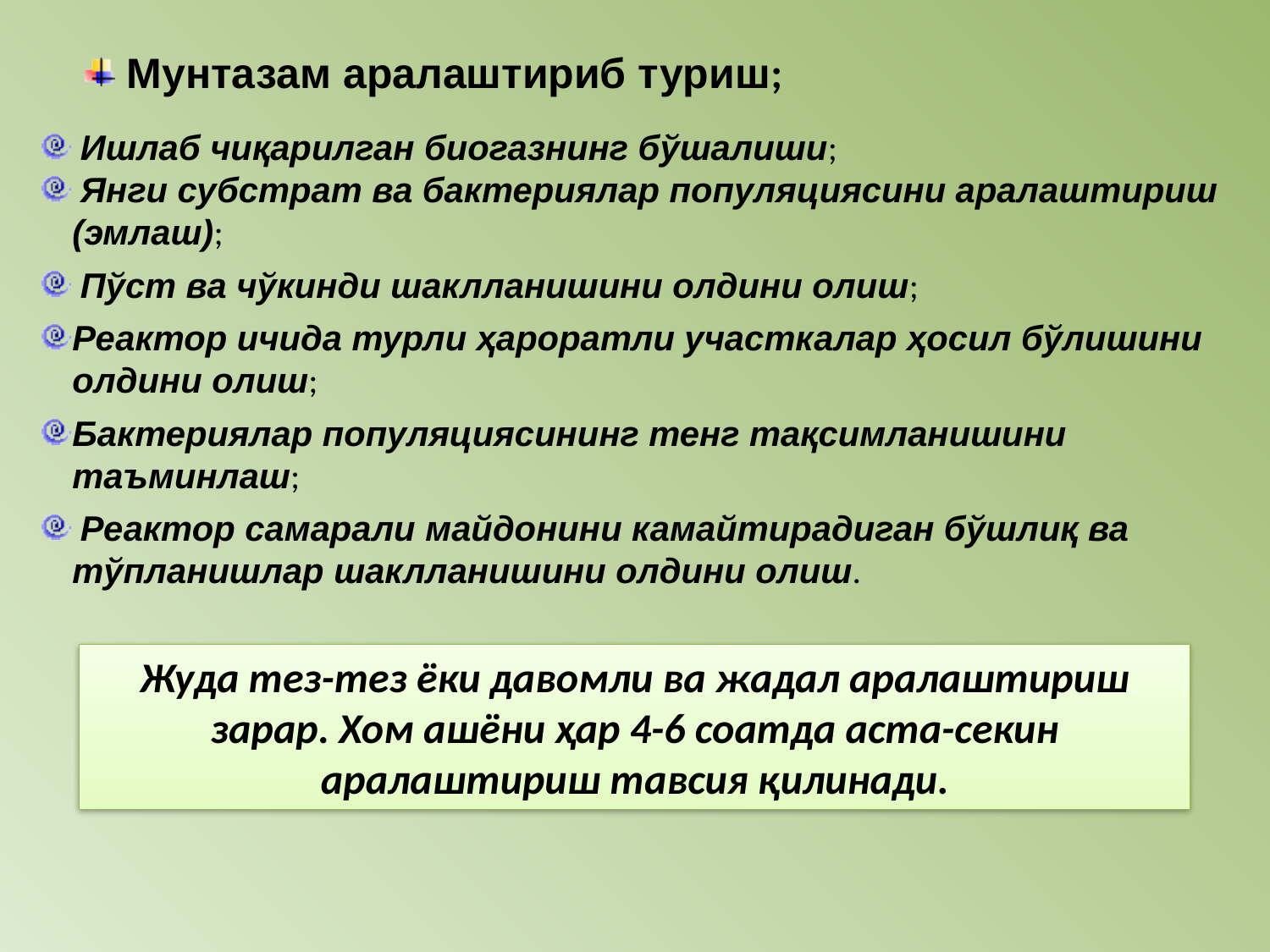

Мунтазам аралаштириб туриш;
 Ишлаб чиқарилган биогазнинг бўшалиши;
 Янги субстрат ва бактериялар популяциясини аралаштириш (эмлаш);
 Пўст ва чўкинди шаклланишини олдини олиш;
Реактор ичида турли ҳароратли участкалар ҳосил бўлишини олдини олиш;
Бактериялар популяциясининг тенг тақсимланишини таъминлаш;
 Реактор самарали майдонини камайтирадиган бўшлиқ ва тўпланишлар шаклланишини олдини олиш.
Жуда тез-тез ёки давомли ва жадал аралаштириш зарар. Хом ашёни ҳар 4-6 соатда аста-секин аралаштириш тавсия қилинади.